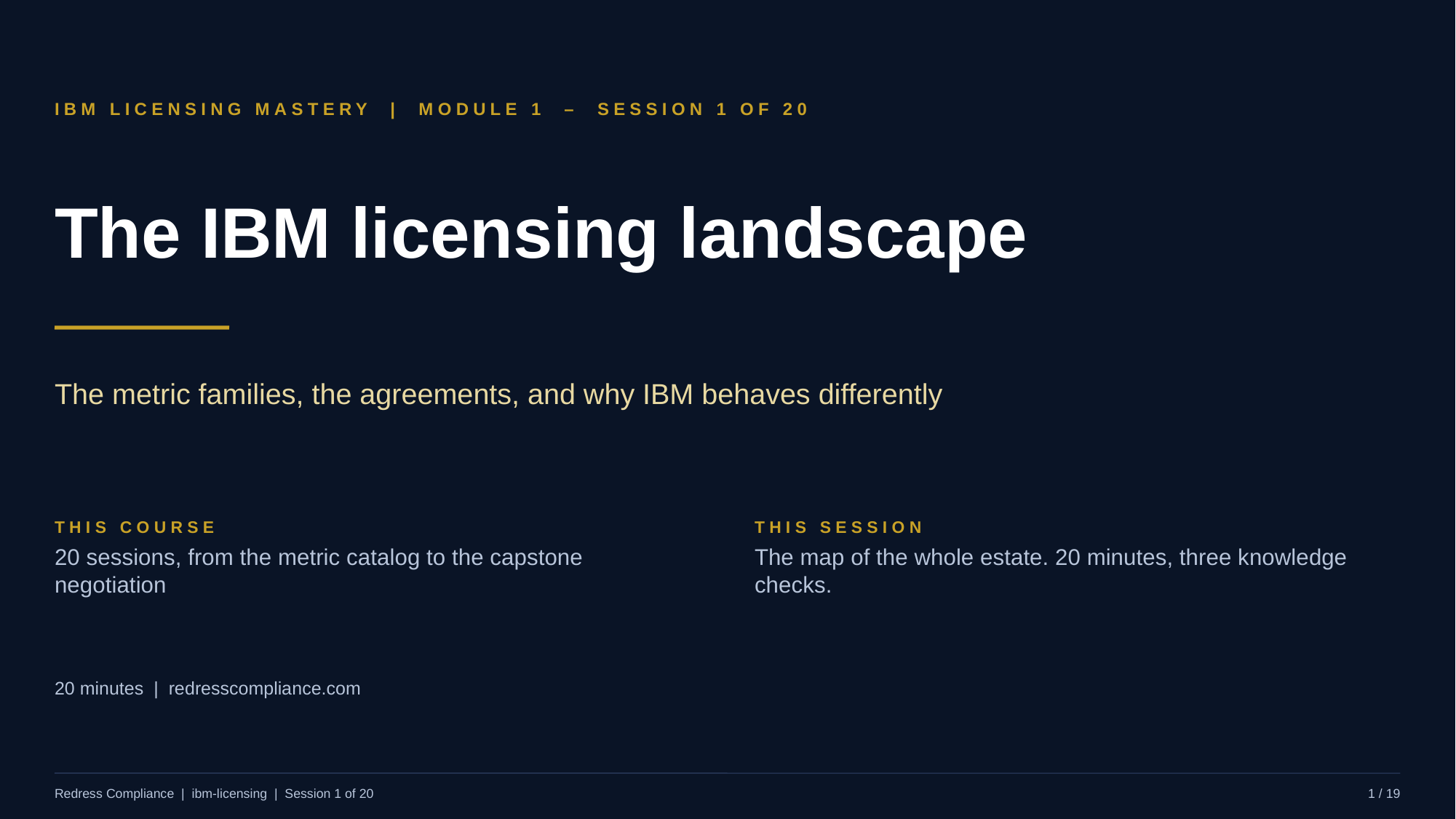

IBM LICENSING MASTERY  |  MODULE 1  –  SESSION 1 OF 20
The IBM licensing landscape

The metric families, the agreements, and why IBM behaves differently
THIS COURSE
20 sessions, from the metric catalog to the capstone negotiation
THIS SESSION
The map of the whole estate. 20 minutes, three knowledge checks.
20 minutes  |  redresscompliance.com

Redress Compliance  |  ibm-licensing  |  Session 1 of 20
1 / 19